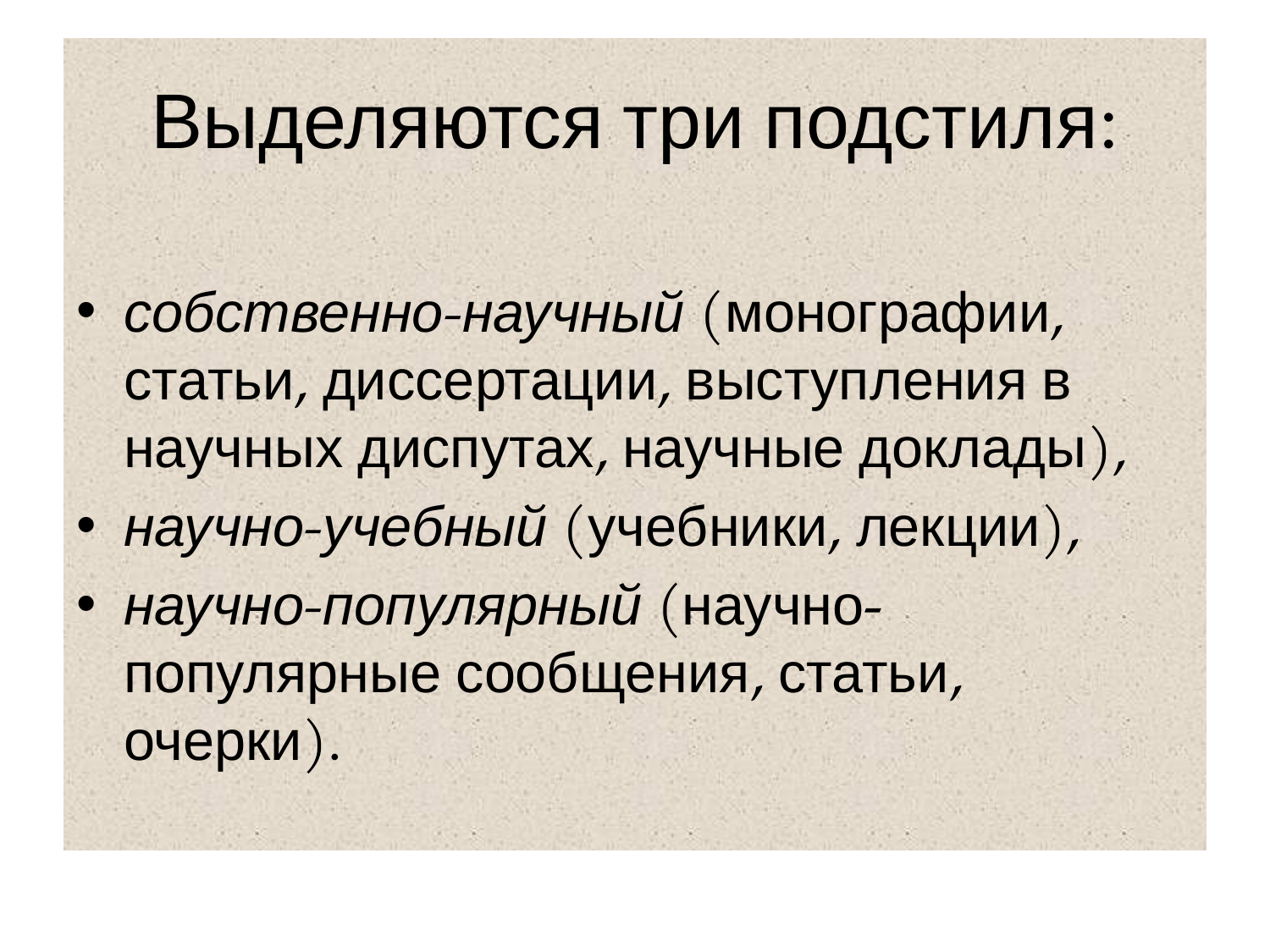

# Выделяются три подстиля:

собственно-научный (монографии, статьи, диссертации, выступления в научных диспутах, научные доклады),
научно-учебный (учебники, лекции),
научно-популярный (научно-популярные сообщения, статьи, очерки).